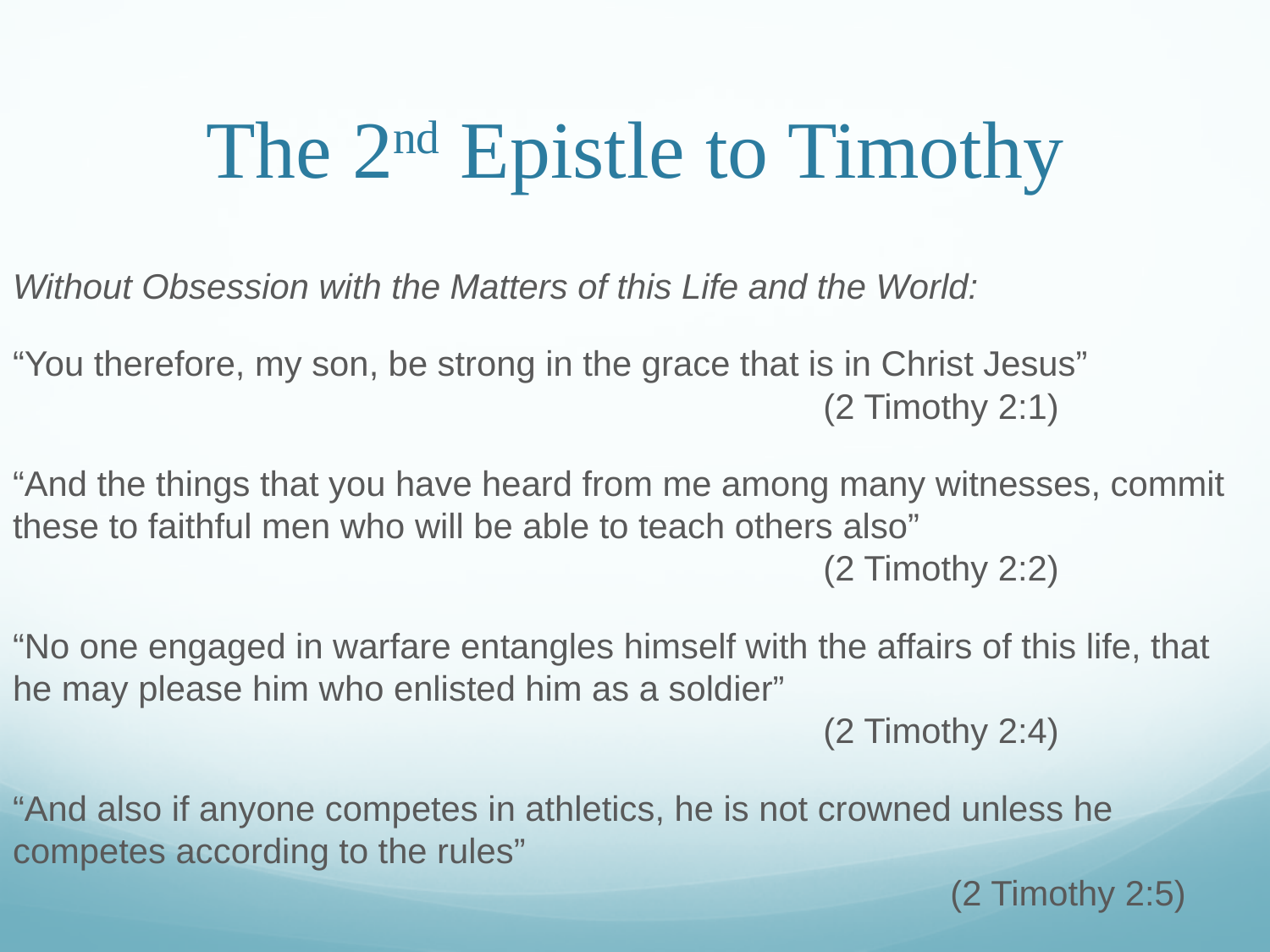

# The 2nd Epistle to Timothy
Without Obsession with the Matters of this Life and the World:
“You therefore, my son, be strong in the grace that is in Christ Jesus”							     (2 Timothy 2:1)
“And the things that you have heard from me among many witnesses, commit these to faithful men who will be able to teach others also”								     (2 Timothy 2:2)
“No one engaged in warfare entangles himself with the affairs of this life, that he may please him who enlisted him as a soldier”									     (2 Timothy 2:4)
“And also if anyone competes in athletics, he is not crowned unless he competes according to the rules”												     (2 Timothy 2:5)